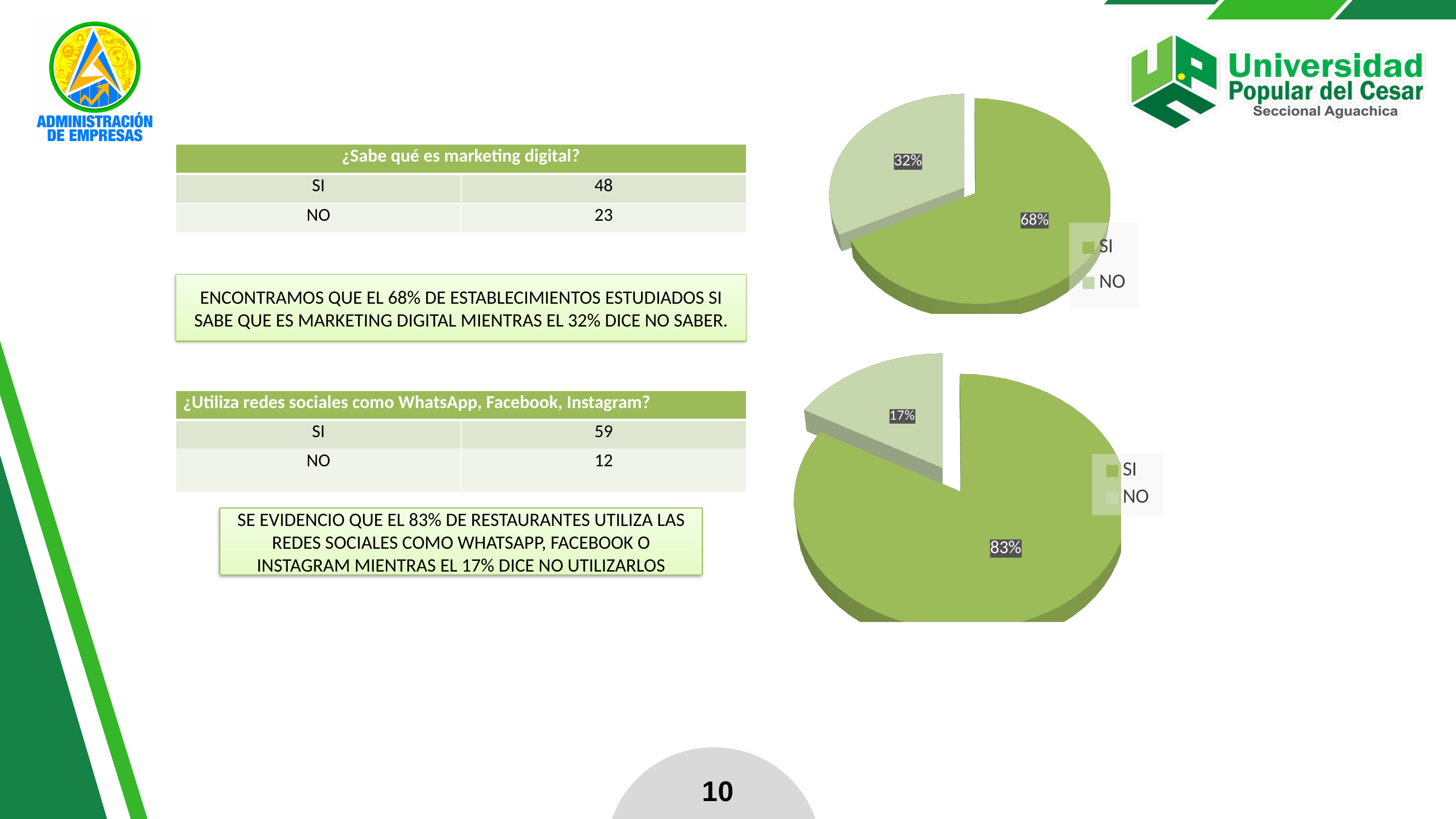

[unsupported chart]

| ¿Sabe qué es marketing digital? |  |
| --- | --- |
| SI | 48 |
| NO | 23 |
ENCONTRAMOS QUE EL 68% DE ESTABLECIMIENTOS ESTUDIADOS SI SABE QUE ES MARKETING DIGITAL MIENTRAS EL 32% DICE NO SABER.

[unsupported chart]

| ¿Utiliza redes sociales como WhatsApp, Facebook, Instagram? |  |
| --- | --- |
| SI | 59 |
| NO | 12 |
SE EVIDENCIO QUE EL 83% DE RESTAURANTES UTILIZA LAS REDES SOCIALES COMO WHATSAPP, FACEBOOK O INSTAGRAM MIENTRAS EL 17% DICE NO UTILIZARLOS
10